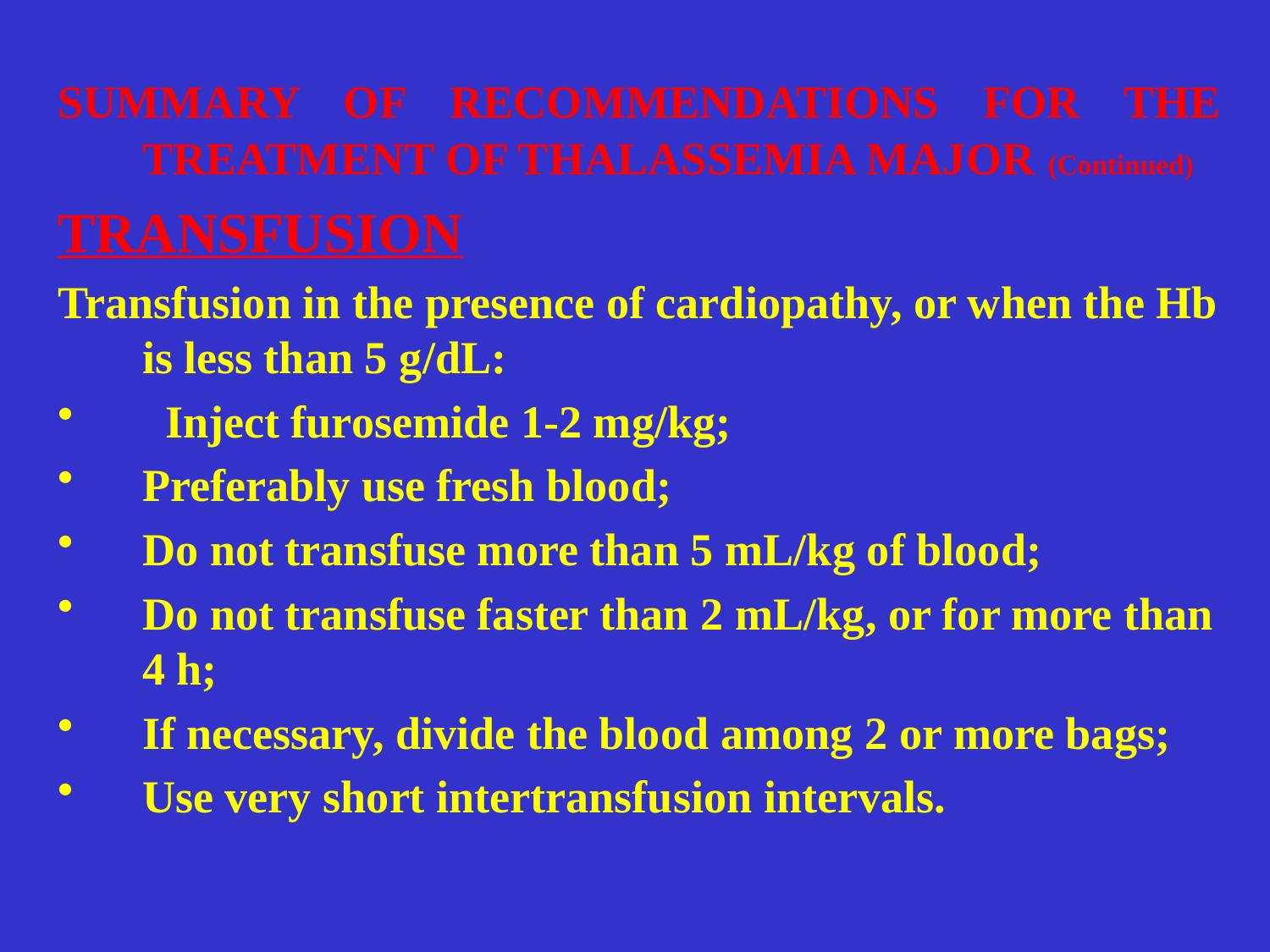

SUMMARY OF RECOMMENDATIONS FOR THE TREATMENT OF THALASSEMIA MAJOR (Continued)
TRANSFUSION
Transfusion in the presence of cardiopathy, or when the Hb is less than 5 g/dL:
  Inject furosemide 1-2 mg/kg;
Preferably use fresh blood;
Do not transfuse more than 5 mL/kg of blood;
Do not transfuse faster than 2 mL/kg, or for more than 4 h;
If necessary, divide the blood among 2 or more bags;
Use very short intertransfusion intervals.